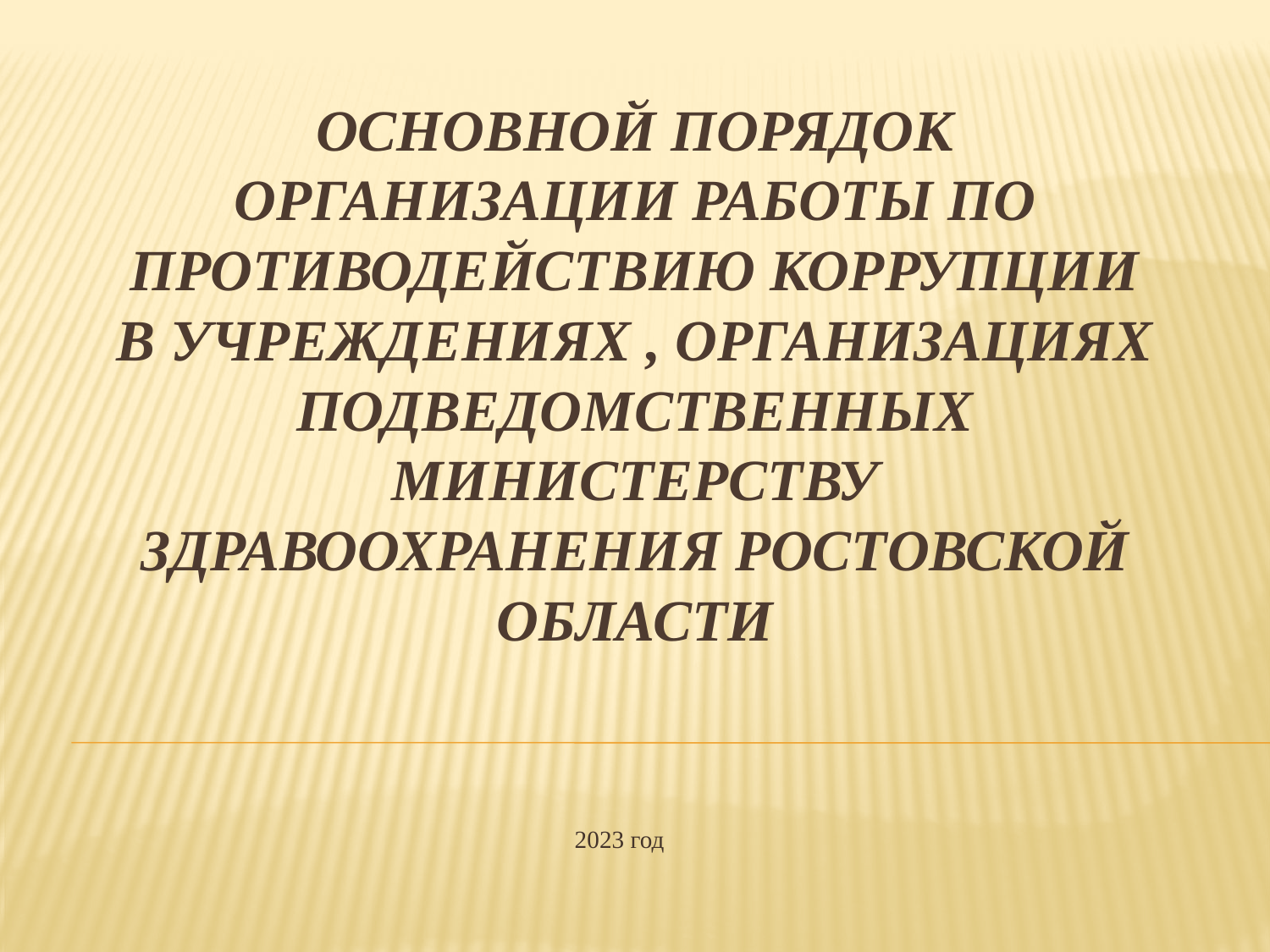

# Основной порядок организации работы по противодействию коррупции в учреждениях , организациях подведомственных министерству здравоохранения Ростовской области
2023 год